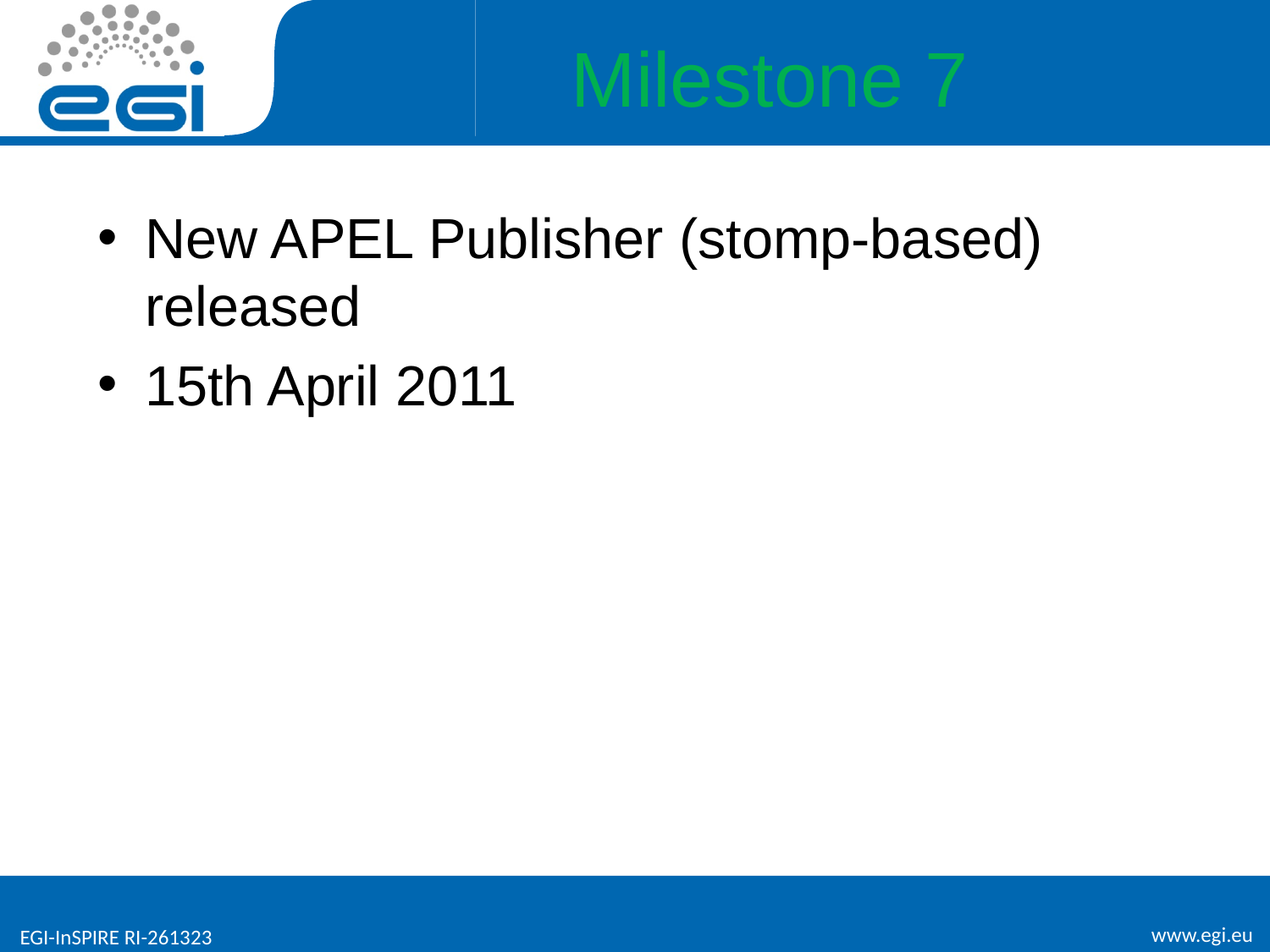

# Milestone 7
New APEL Publisher (stomp-based) released
15th April 2011